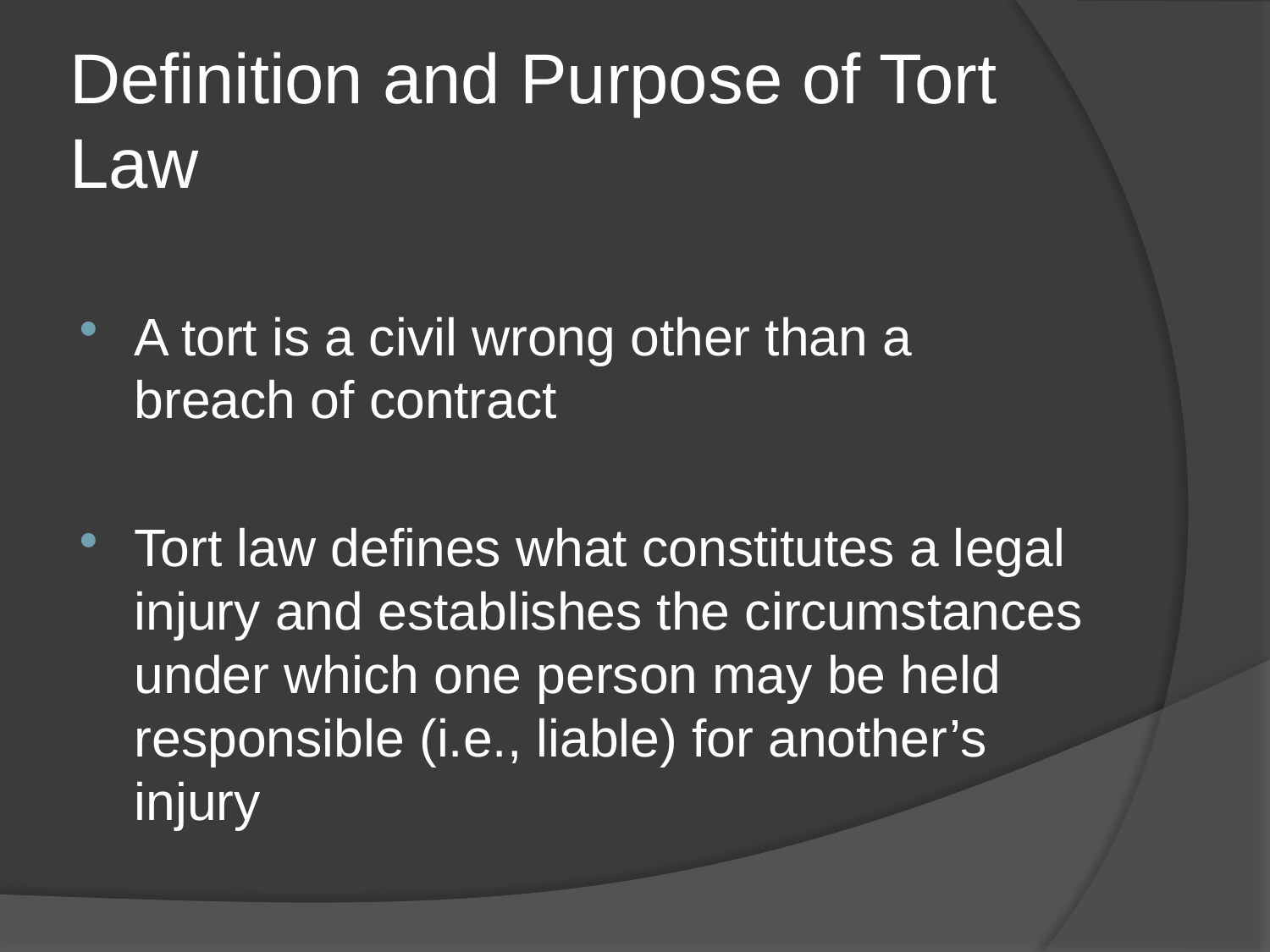

# Definition and Purpose of Tort Law

A tort is a civil wrong other than a breach of contract

Tort law defines what constitutes a legal injury and establishes the circumstances under which one person may be held responsible (i.e., liable) for another’s injury